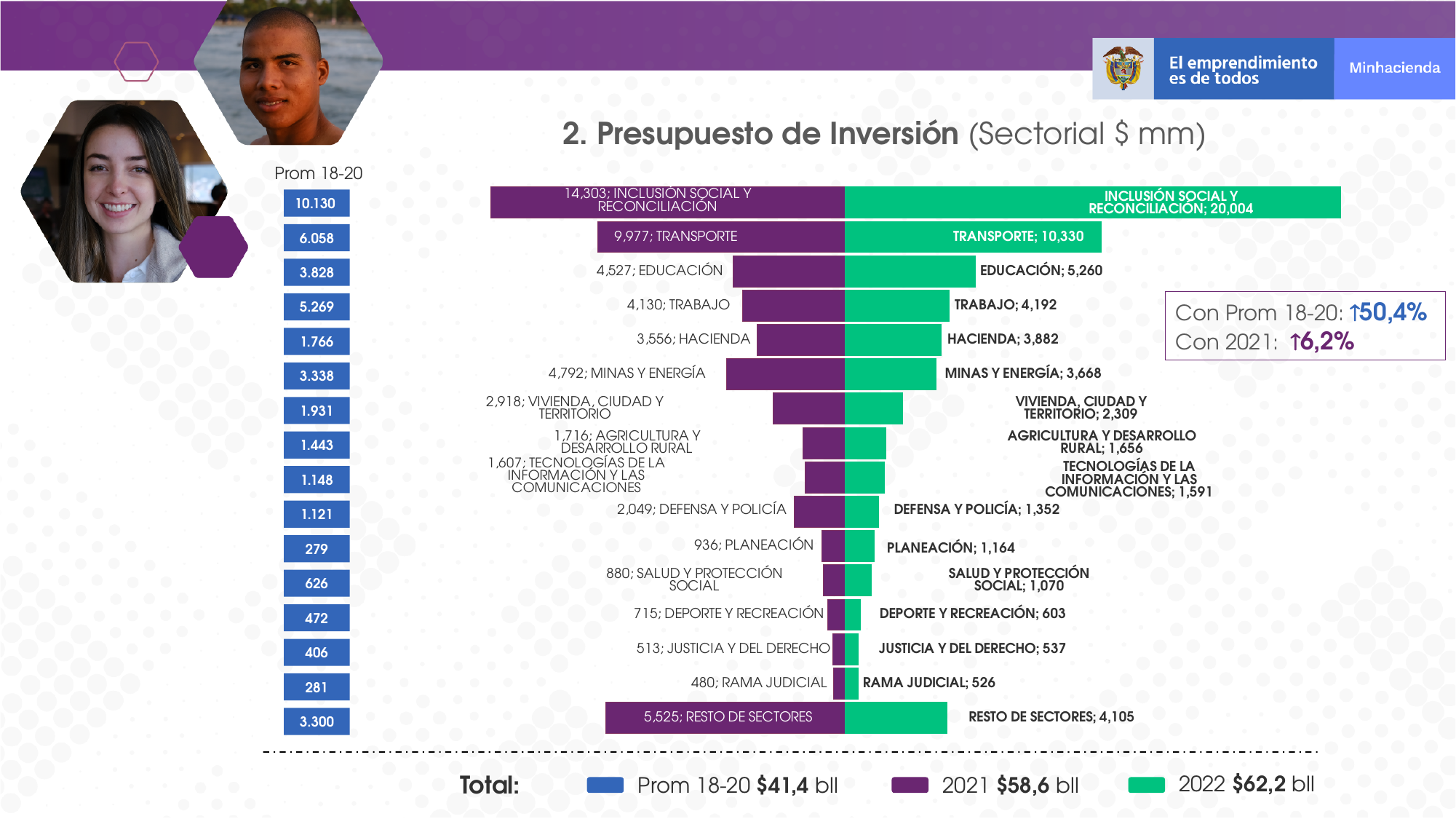

2. Presupuesto de Inversión (Sectorial $ mm)
Prom 18-20

### Chart

| Category |  |  |
|---|---|---|
| RESTO DE SECTORES | -9655439744092.0 | 4105246209507.0 |
| RAMA JUDICIAL | -480260662865.0 | 525601019537.99994 |
| JUSTICIA Y DEL DERECHO | -512625614849.00006 | 536874662685.99994 |
| DEPORTE Y RECREACIÓN | -715339792982.0 | 603298752890.0 |
| SALUD Y PROTECCIÓN SOCIAL | -879746749153.0 | 1069950441452.0 |
| PLANEACIÓN | -936399392511.0 | 1164198365443.0 |
| DEFENSA Y POLICÍA | -2049406329999.9998 | 1352138388576.0 |
| TECNOLOGÍAS DE LA INFORMACIÓN Y LAS COMUNICACIONES | -1606674211183.0 | 1590842767000.0 |
| AGRICULTURA Y DESARROLLO RURAL | -1716351425860.0 | 1655904330600.0 |
| VIVIENDA, CIUDAD Y TERRITORIO | -2917762733485.0 | 2309457886881.0 |
| MINAS Y ENERGÍA | -4791943965988.0 | 3668217586079.0 |
| HACIENDA | -3555647011389.0 | 3881741670496.0 |
| TRABAJO | -4129555840003.0005 | 4191564139948.0 |
| EDUCACIÓN | -4527243434535.0 | 5260033284332.0 |
| TRANSPORTE | -9977385785481.0 | 10329918326783.0 |
| INCLUSIÓN SOCIAL Y RECONCILIACIÓN | -14303286157607.0 | 20003621605872.0 |
10.130
6.058
3.828
Con Prom 18-20: ↑50,4%
Con 2021:  ↑6,2%
5.269
1.766
3.338
1.931
1.443
1.148
1.121
279
626
472
406
281
3.300
Total:
2022 $62,2 bll
Prom 18-20 $41,4 bll
2021 $58,6 bll